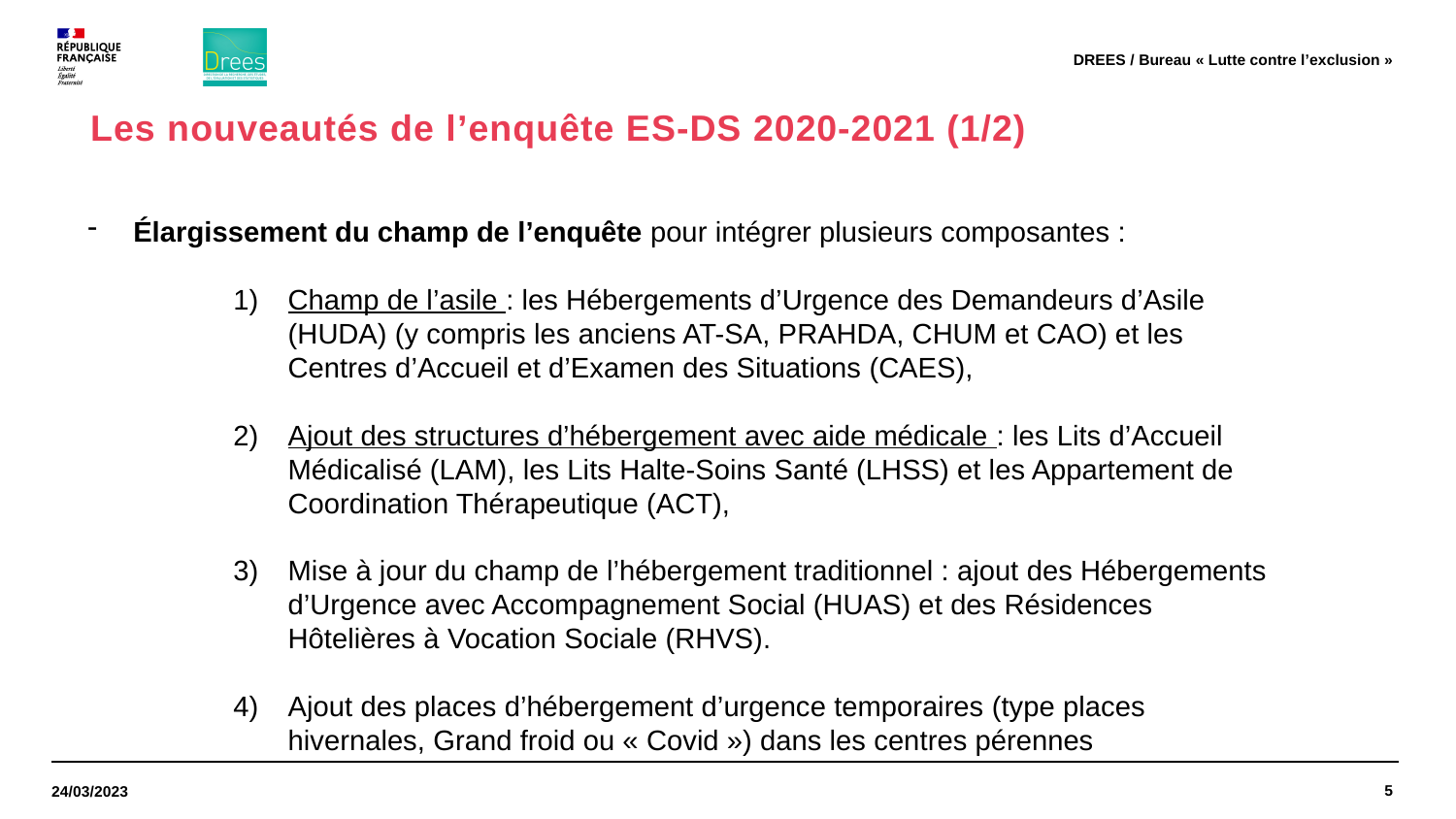

DREES / Bureau « Lutte contre l’exclusion »
# Les nouveautés de l’enquête ES-DS 2020-2021 (1/2)

Élargissement du champ de l’enquête pour intégrer plusieurs composantes :

Champ de l’asile : les Hébergements d’Urgence des Demandeurs d’Asile (HUDA) (y compris les anciens AT-SA, PRAHDA, CHUM et CAO) et les Centres d’Accueil et d’Examen des Situations (CAES),

Ajout des structures d’hébergement avec aide médicale : les Lits d’Accueil Médicalisé (LAM), les Lits Halte-Soins Santé (LHSS) et les Appartement de Coordination Thérapeutique (ACT),

Mise à jour du champ de l’hébergement traditionnel : ajout des Hébergements d’Urgence avec Accompagnement Social (HUAS) et des Résidences Hôtelières à Vocation Sociale (RHVS).

Ajout des places d’hébergement d’urgence temporaires (type places hivernales, Grand froid ou « Covid ») dans les centres pérennes

5
24/03/2023